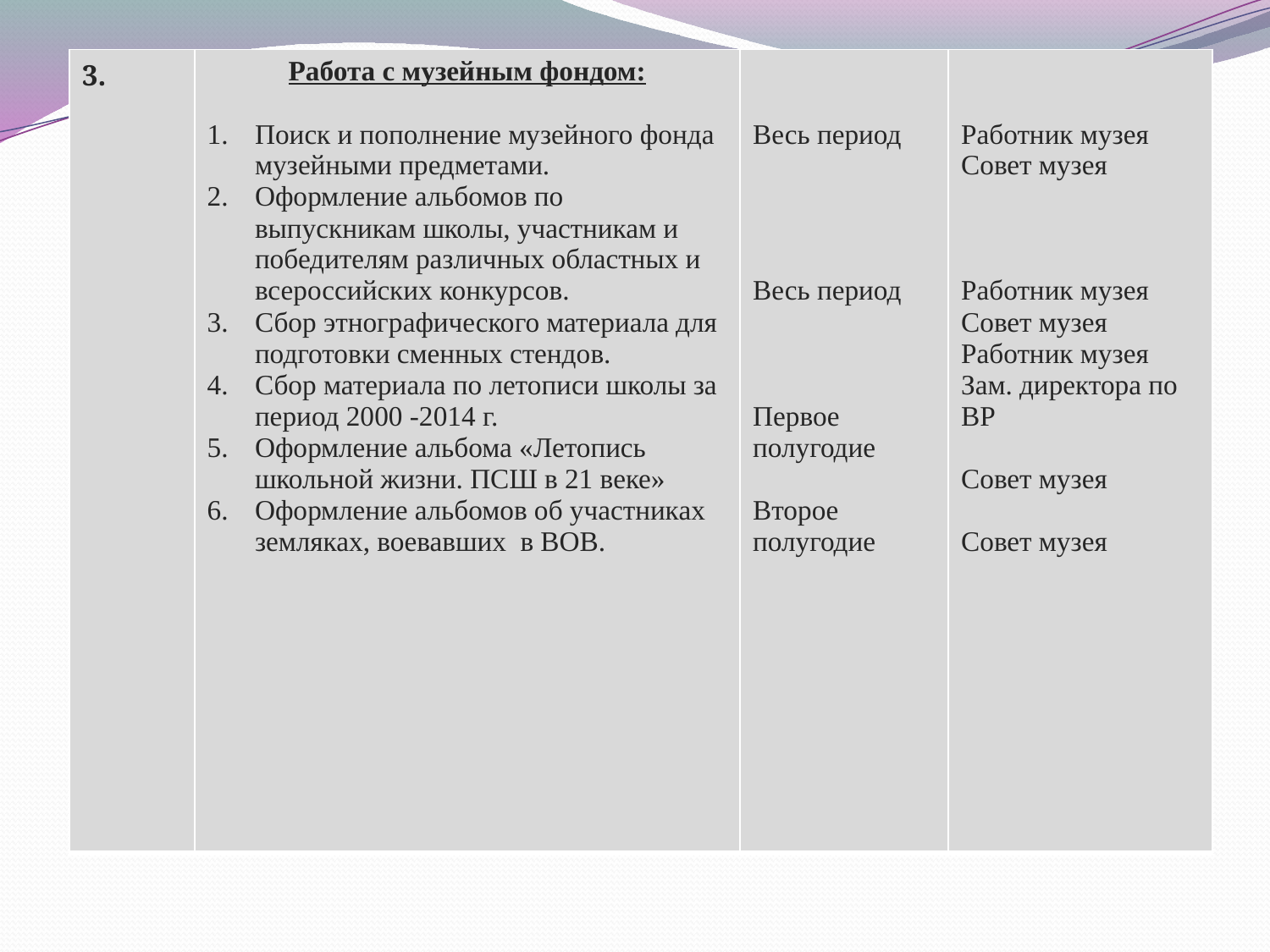

| 3. | Работа с музейным фондом: Поиск и пополнение музейного фонда музейными предметами. Оформление альбомов по выпускникам школы, участникам и победителям различных областных и всероссийских конкурсов. Сбор этнографического материала для подготовки сменных стендов. Сбор материала по летописи школы за период 2000 -2014 г. Оформление альбома «Летопись школьной жизни. ПСШ в 21 веке» Оформление альбомов об участниках земляках, воевавших в ВОВ. | Весь период Весь период Первое полугодие Второе полугодие | Работник музея Совет музея Работник музея Совет музея Работник музея Зам. директора по ВР Совет музея Совет музея |
| --- | --- | --- | --- |